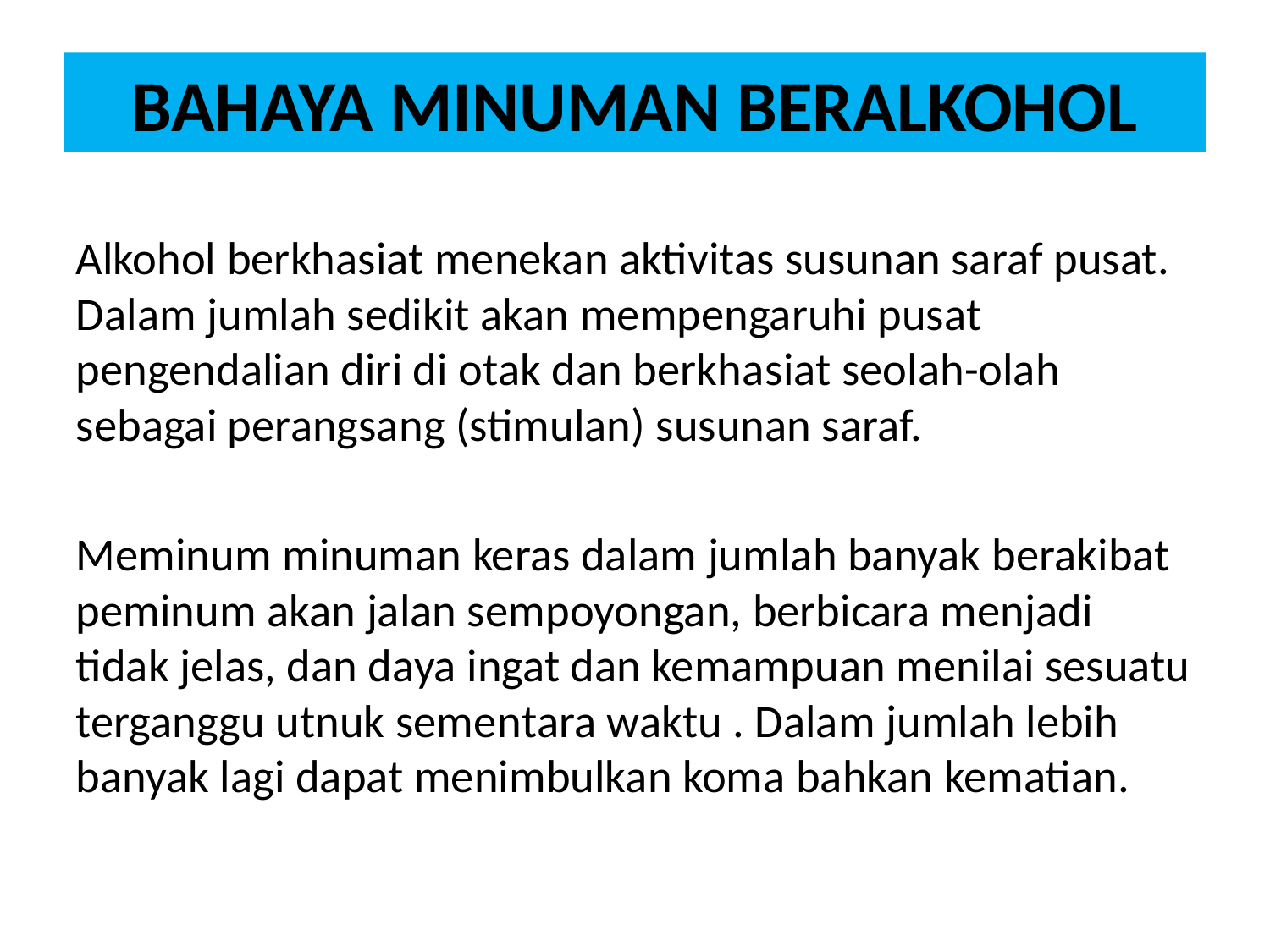

# BAHAYA MINUMAN BERALKOHOL
Alkohol berkhasiat menekan aktivitas susunan saraf pusat. Dalam jumlah sedikit akan mempengaruhi pusat pengendalian diri di otak dan berkhasiat seolah-olah sebagai perangsang (stimulan) susunan saraf.

Meminum minuman keras dalam jumlah banyak berakibat peminum akan jalan sempoyongan, berbicara menjadi tidak jelas, dan daya ingat dan kemampuan menilai sesuatu terganggu utnuk sementara waktu . Dalam jumlah lebih banyak lagi dapat menimbulkan koma bahkan kematian.